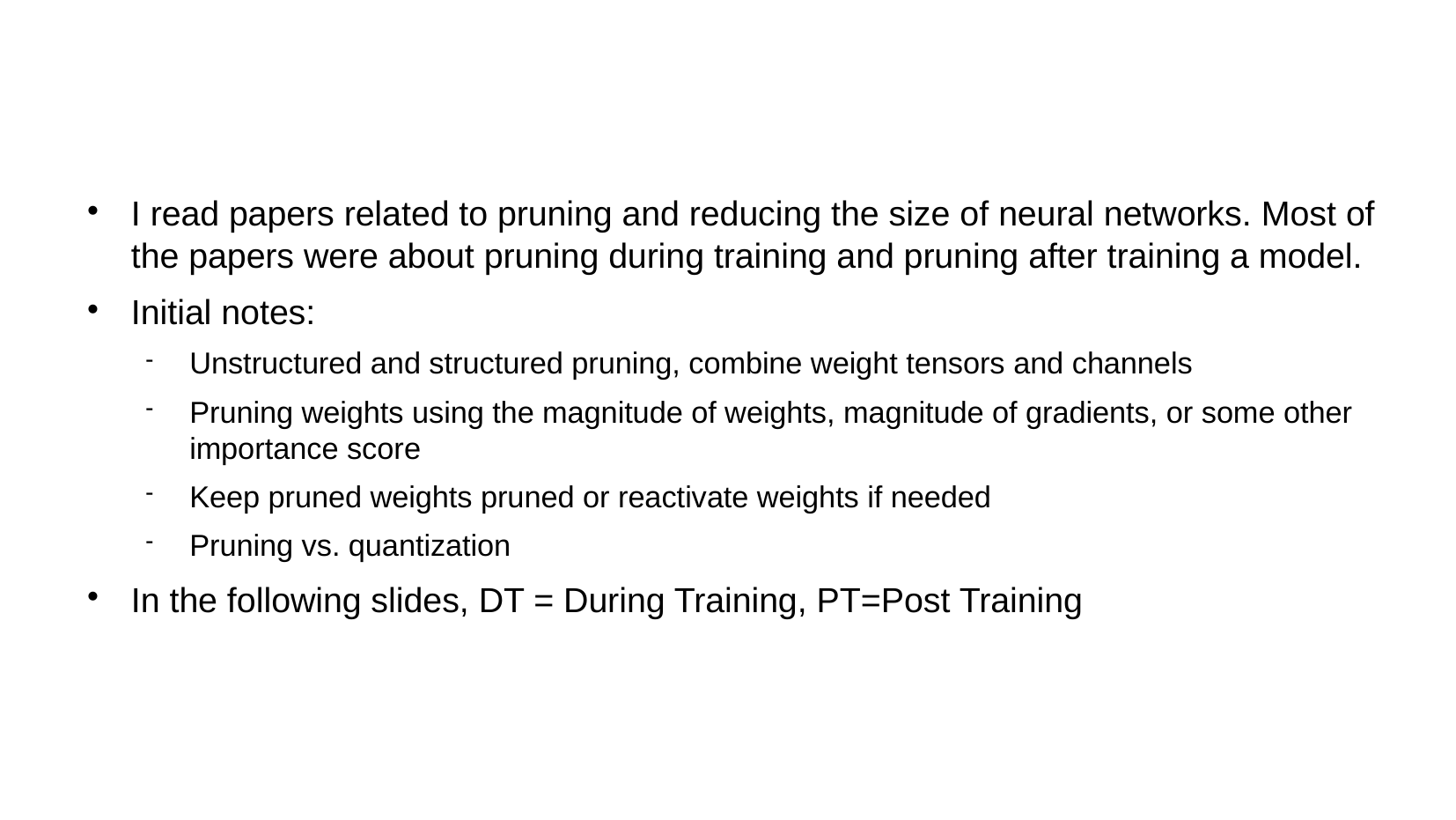

#
I read papers related to pruning and reducing the size of neural networks. Most of the papers were about pruning during training and pruning after training a model.
Initial notes:
Unstructured and structured pruning, combine weight tensors and channels
Pruning weights using the magnitude of weights, magnitude of gradients, or some other importance score
Keep pruned weights pruned or reactivate weights if needed
Pruning vs. quantization
In the following slides, DT = During Training, PT=Post Training